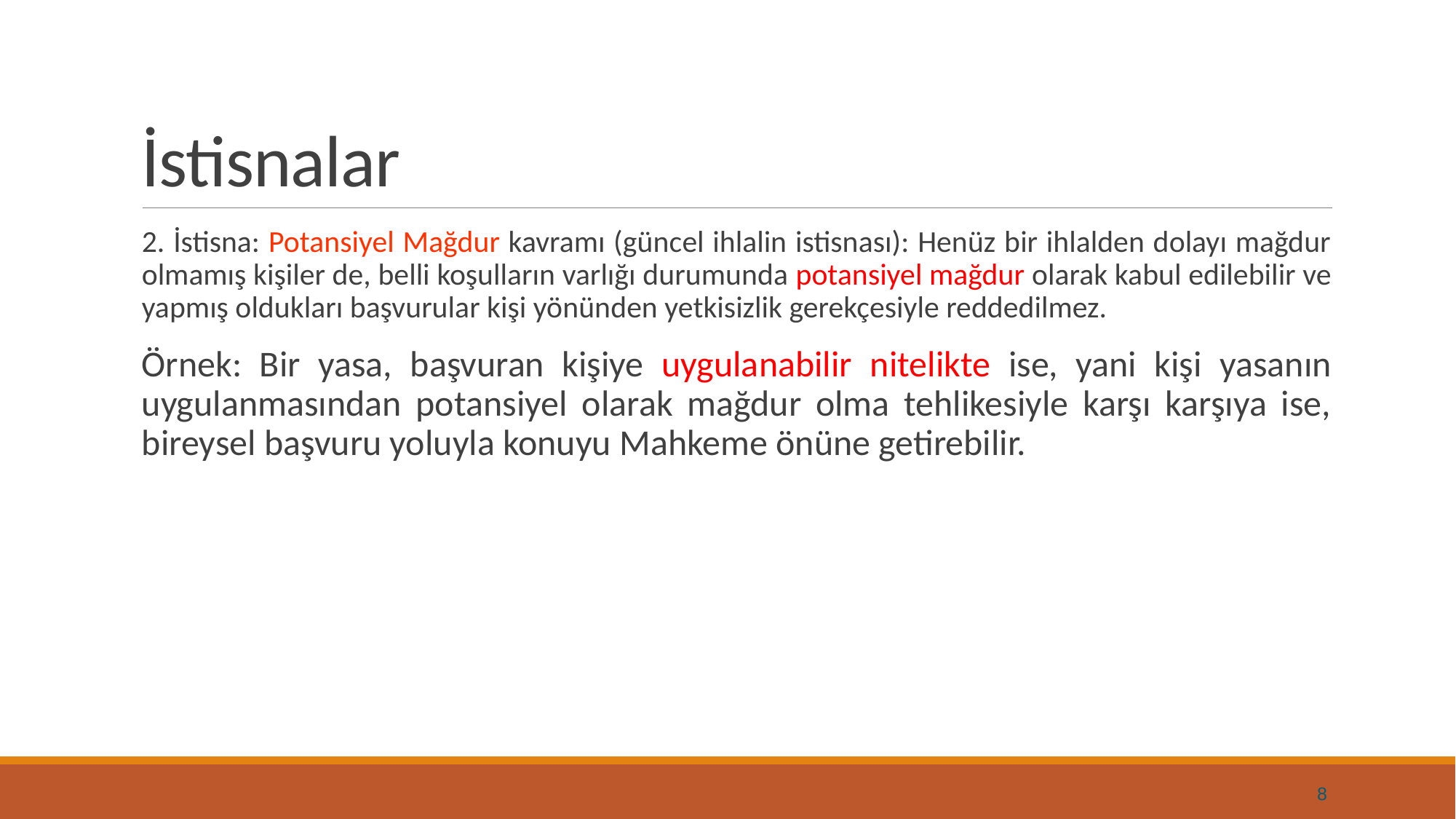

# İstisnalar
2. İstisna: Potansiyel Mağdur kavramı (güncel ihlalin istisnası): Henüz bir ihlalden dolayı mağdur olmamış kişiler de, belli koşulların varlığı durumunda potansiyel mağdur olarak kabul edilebilir ve yapmış oldukları başvurular kişi yönünden yetkisizlik gerekçesiyle reddedilmez.
Örnek: Bir yasa, başvuran kişiye uygulanabilir nitelikte ise, yani kişi yasanın uygulanmasından potansiyel olarak mağdur olma tehlikesiyle karşı karşıya ise, bireysel başvuru yoluyla konuyu Mahkeme önüne getirebilir.
8